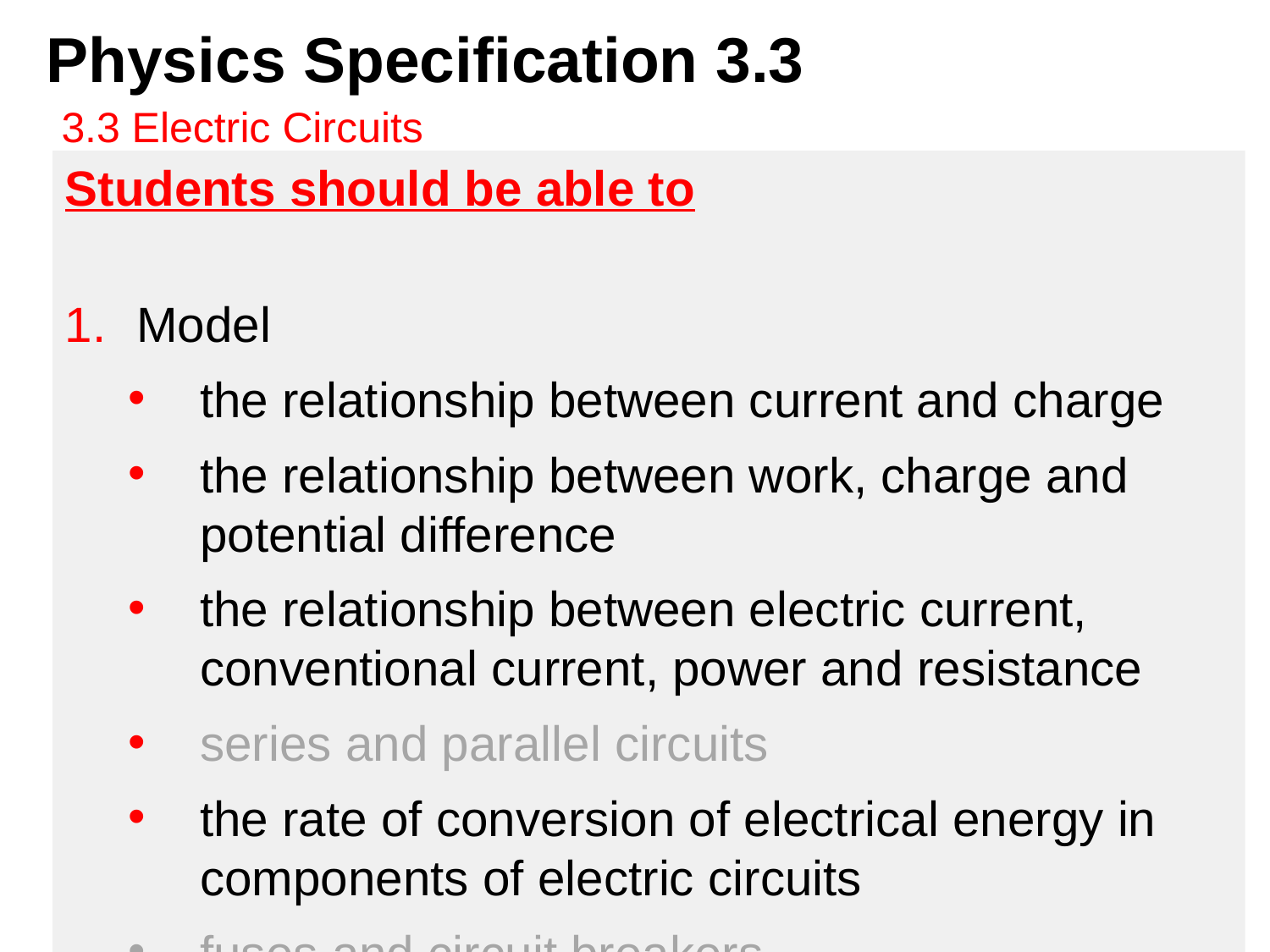

# Physics Specification 3.3
3.3 Electric Circuits
Students should be able to
Model
the relationship between current and charge
the relationship between work, charge and potential difference
the relationship between electric current, conventional current, power and resistance
series and parallel circuits
the rate of conversion of electrical energy in components of electric circuits
fuses and circuit breakers